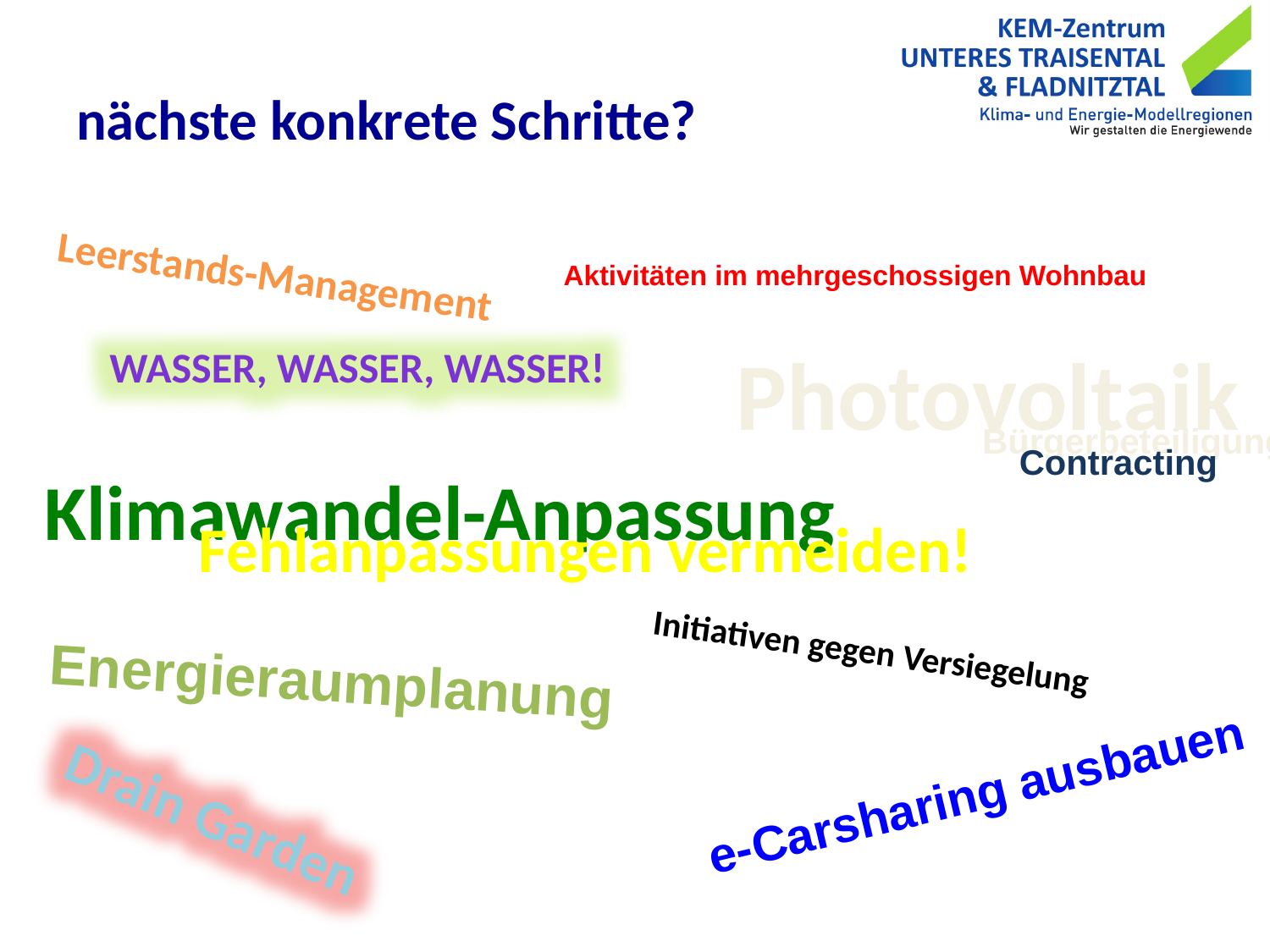

# nächste konkrete Schritte?
Leerstands-Management
Aktivitäten im mehrgeschossigen Wohnbau
Photovoltaik
Wasser, Wasser, Wasser!
Bürgerbeteiligung
Contracting
Klimawandel-Anpassung
Fehlanpassungen vermeiden!
Initiativen gegen Versiegelung
Energieraumplanung
e-Carsharing ausbauen
Drain Garden